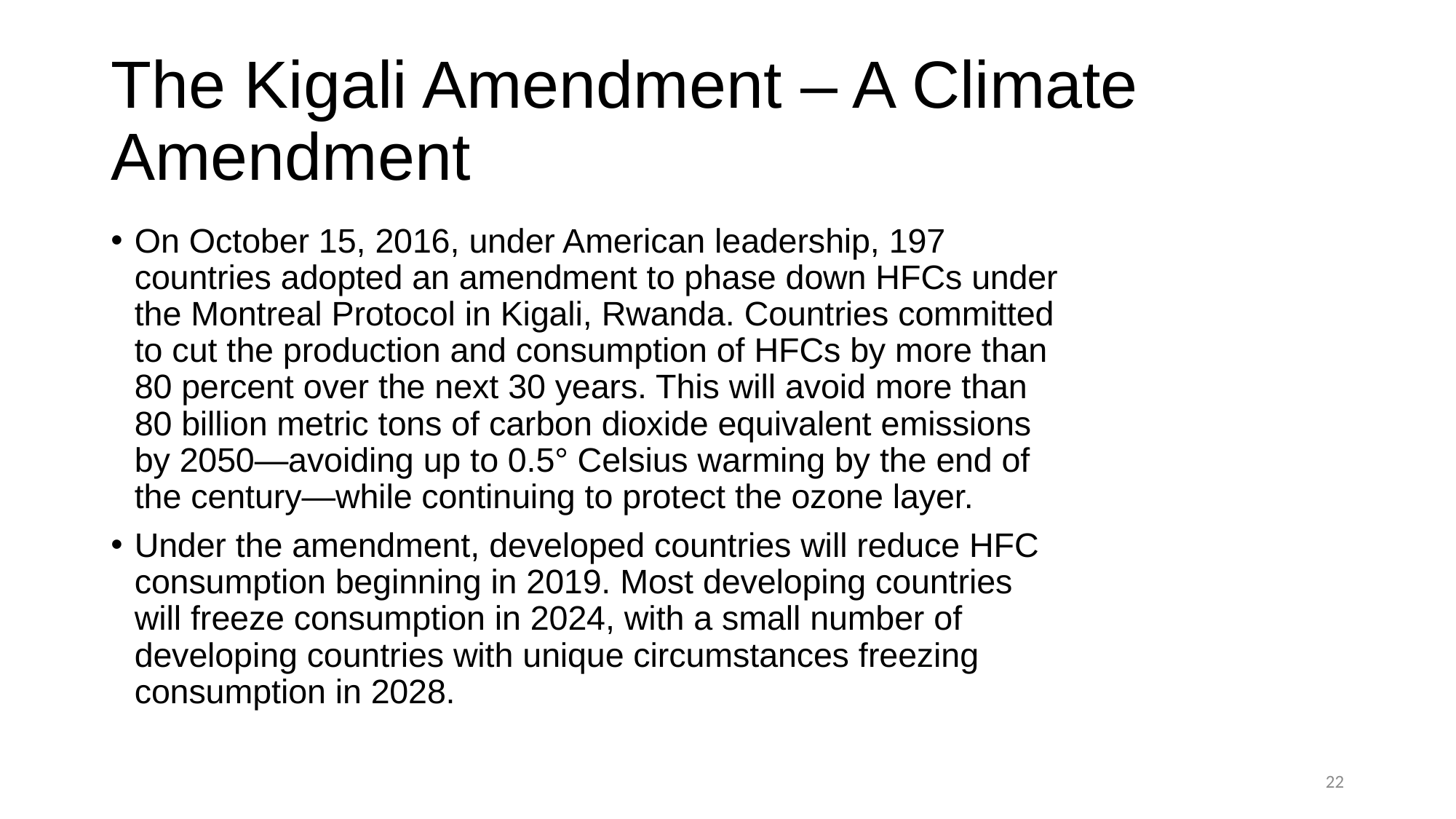

# The Kigali Amendment – A Climate Amendment
On October 15, 2016, under American leadership, 197 countries adopted an amendment to phase down HFCs under the Montreal Protocol in Kigali, Rwanda. Countries committed to cut the production and consumption of HFCs by more than 80 percent over the next 30 years. This will avoid more than 80 billion metric tons of carbon dioxide equivalent emissions by 2050—avoiding up to 0.5° Celsius warming by the end of the century—while continuing to protect the ozone layer.
Under the amendment, developed countries will reduce HFC consumption beginning in 2019. Most developing countries will freeze consumption in 2024, with a small number of developing countries with unique circumstances freezing consumption in 2028.
22